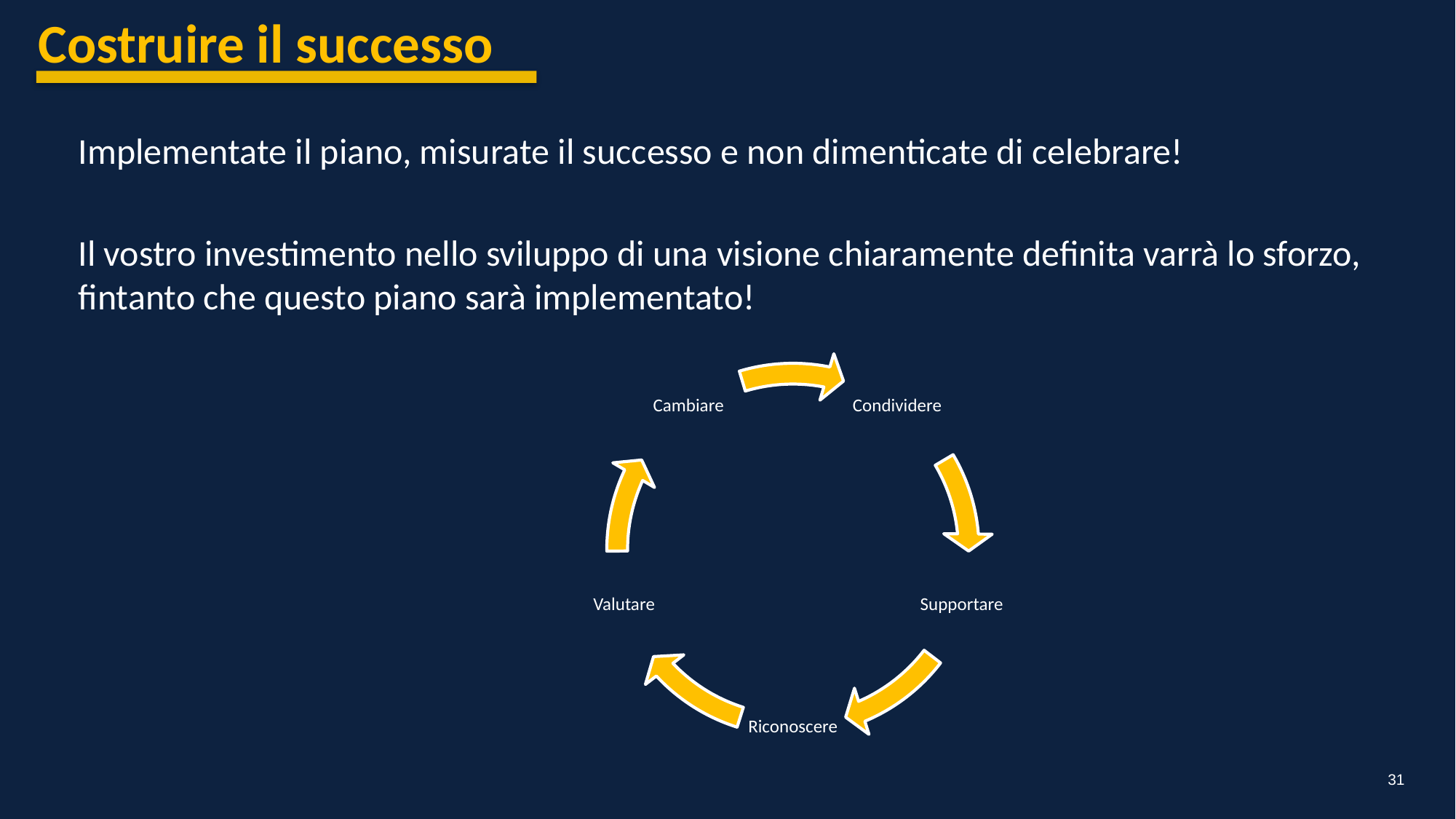

Costruire il successo

Implementate il piano, misurate il successo e non dimenticate di celebrare!

Il vostro investimento nello sviluppo di una visione chiaramente definita varrà lo sforzo, fintanto che questo piano sarà implementato!

Condividere
Supportare
Riconoscere
Valutare
Cambiare
31